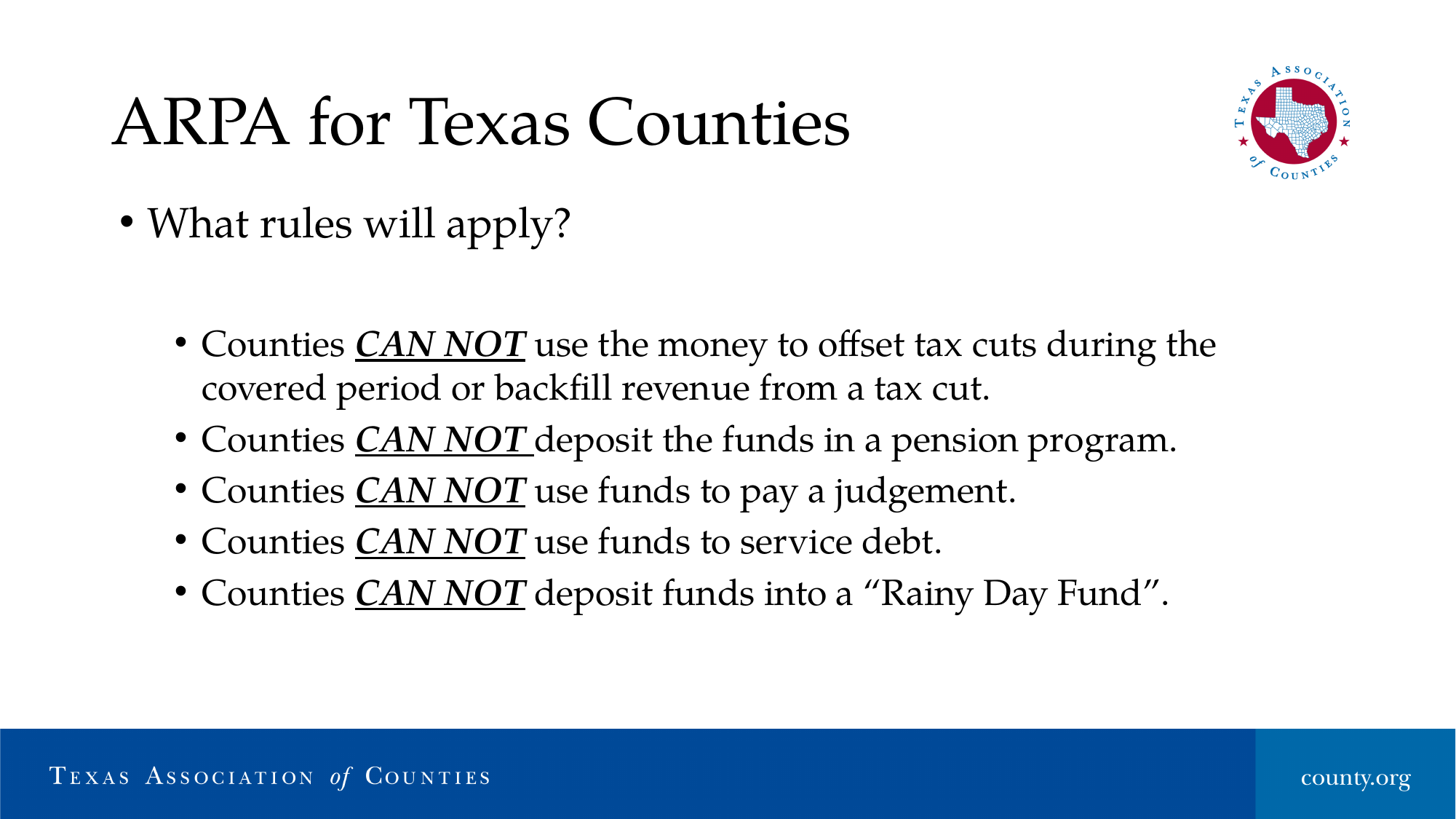

# ARPA for Texas Counties
What rules will apply?

Counties CAN NOT use the money to offset tax cuts during the covered period or backfill revenue from a tax cut.
Counties CAN NOT deposit the funds in a pension program.
Counties CAN NOT use funds to pay a judgement.
Counties CAN NOT use funds to service debt.
Counties CAN NOT deposit funds into a “Rainy Day Fund”.